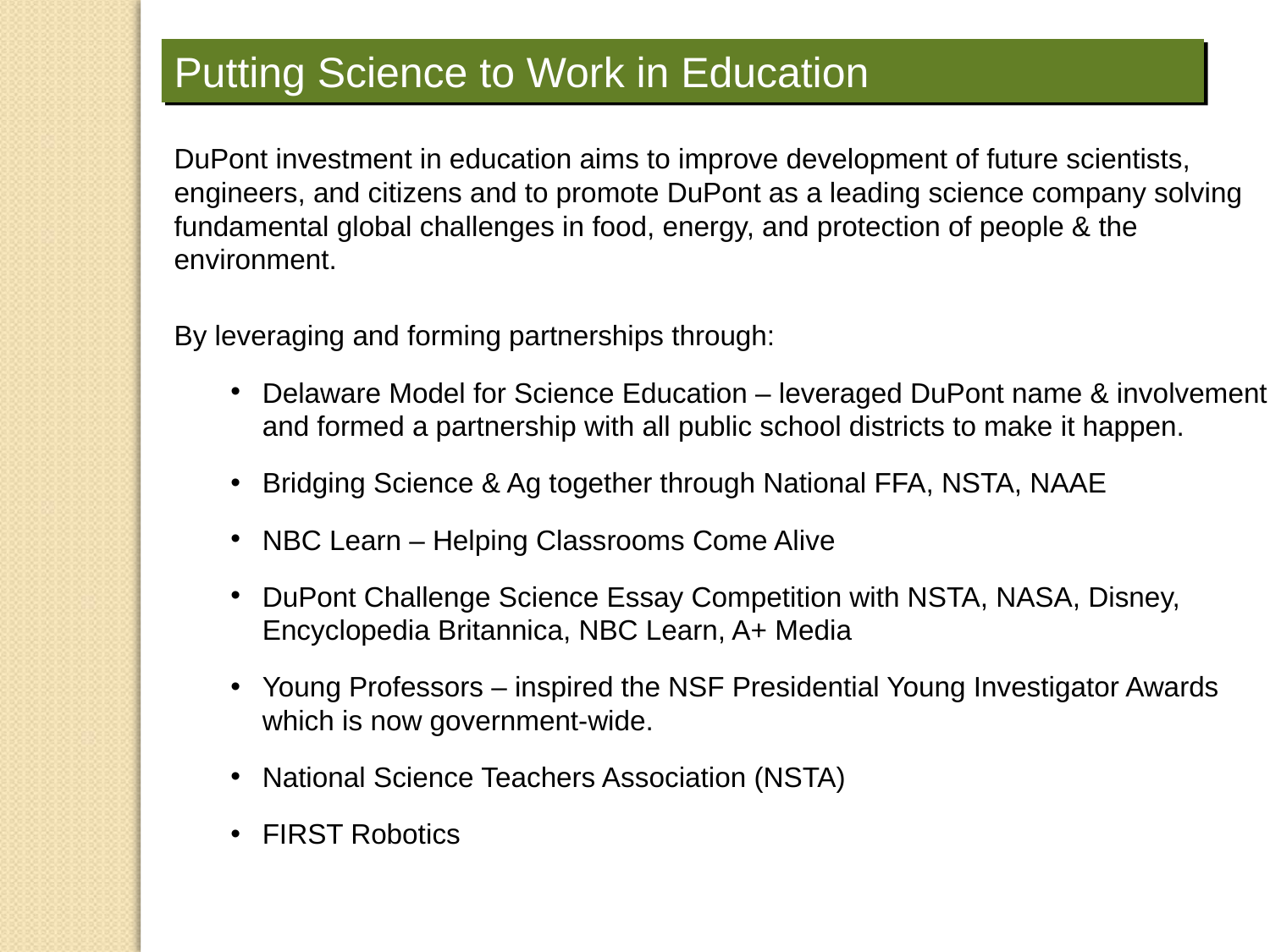

Putting Science to Work in Education
DuPont investment in education aims to improve development of future scientists, engineers, and citizens and to promote DuPont as a leading science company solving fundamental global challenges in food, energy, and protection of people & the environment.
By leveraging and forming partnerships through:
Delaware Model for Science Education – leveraged DuPont name & involvement and formed a partnership with all public school districts to make it happen.
Bridging Science & Ag together through National FFA, NSTA, NAAE
NBC Learn – Helping Classrooms Come Alive
DuPont Challenge Science Essay Competition with NSTA, NASA, Disney, Encyclopedia Britannica, NBC Learn, A+ Media
Young Professors – inspired the NSF Presidential Young Investigator Awards which is now government-wide.
National Science Teachers Association (NSTA)
FIRST Robotics